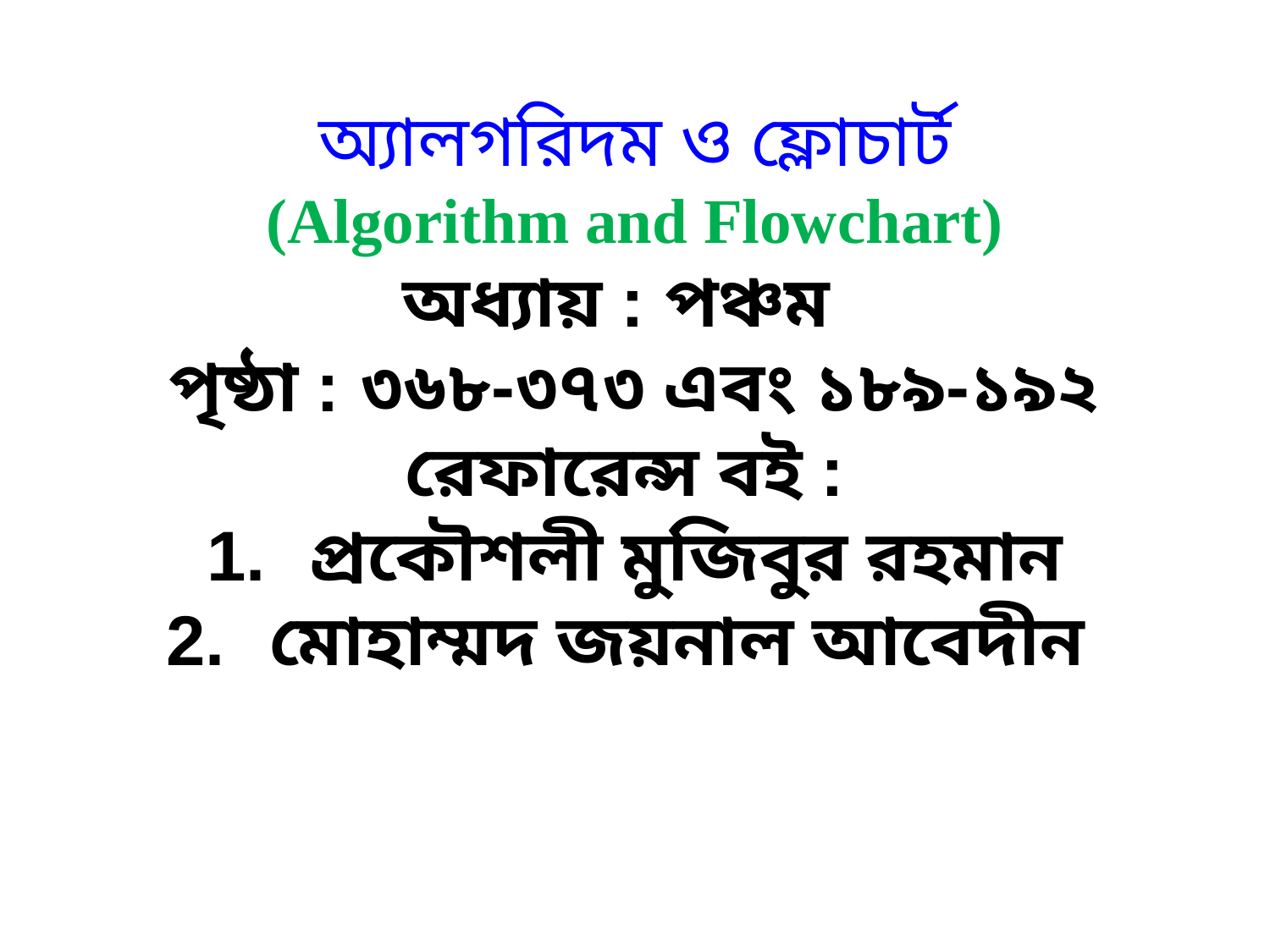

অ্যালগরিদম ও ফ্লোচার্ট
(Algorithm and Flowchart)
অধ্যায় : পঞ্চম
পৃষ্ঠা : ৩৬৮-৩৭৩ এবং ১৮৯-১৯২
রেফারেন্স বই :
প্রকৌশলী মুজিবুর রহমান
মোহাম্মদ জয়নাল আবেদীন